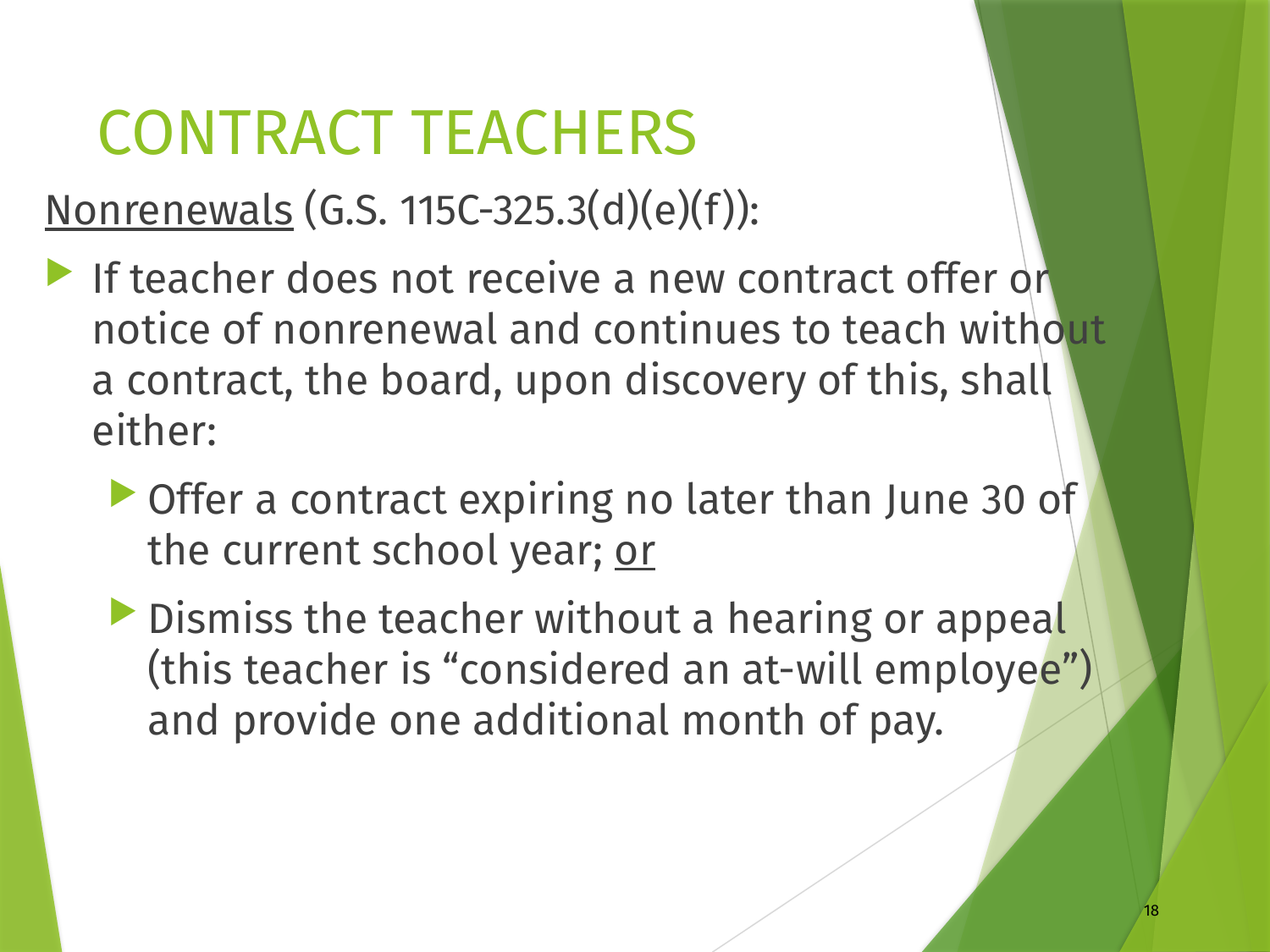

# CONTRACT TEACHERS
Nonrenewals (G.S. 115C-325.3(d)(e)(f)):
If teacher does not receive a new contract offer or notice of nonrenewal and continues to teach without a contract, the board, upon discovery of this, shall either:
Offer a contract expiring no later than June 30 of the current school year; or
Dismiss the teacher without a hearing or appeal (this teacher is “considered an at-will employee”) and provide one additional month of pay.
18